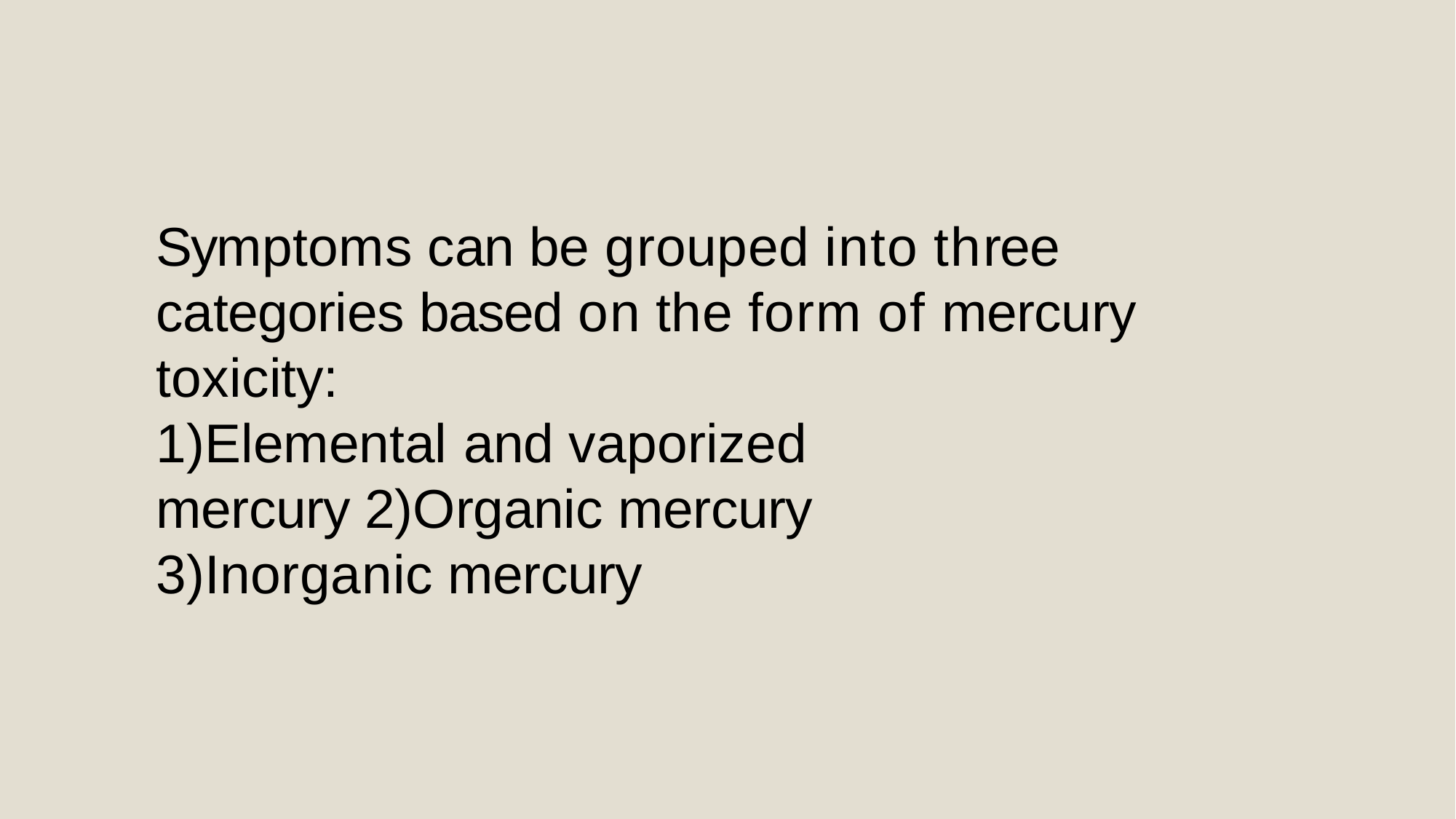

Symptoms can be grouped into three categories based on the form of mercury toxicity:
1)Elemental and vaporized mercury 2)Organic mercury
3)Inorganic mercury